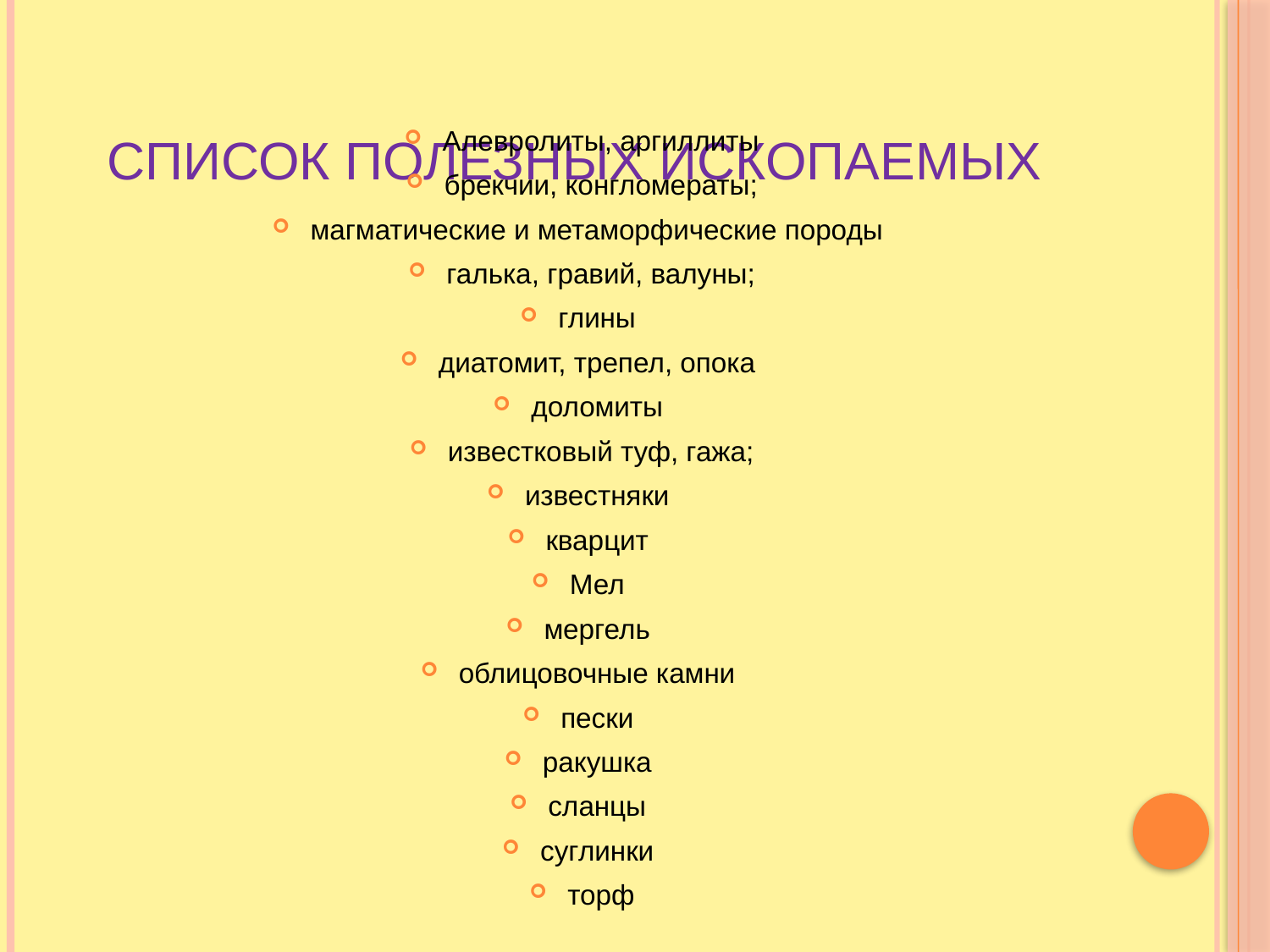

# Список полезных ископаемых
Алевролиты, аргиллиты
брекчии, конгломераты;
магматические и метаморфические породы
галька, гравий, валуны;
глины
диатомит, трепел, опока
доломиты
известковый туф, гажа;
известняки
кварцит
Мел
мергель
облицовочные камни
пески
ракушка
сланцы
суглинки
торф